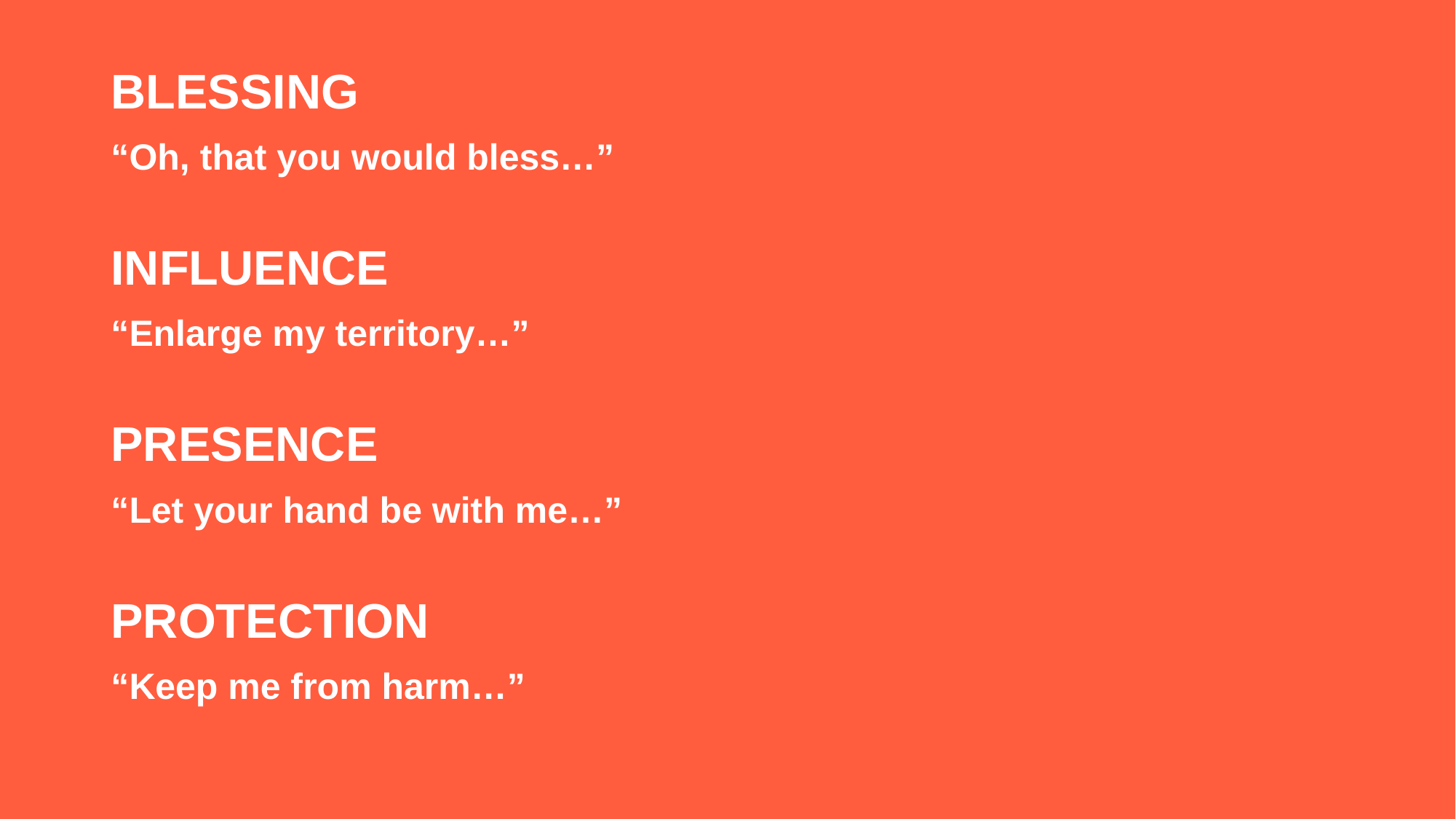

BLESSING
“Oh, that you would bless…”

INFLUENCE
“Enlarge my territory…”

PRESENCE
“Let your hand be with me…”

PROTECTION
“Keep me from harm…”